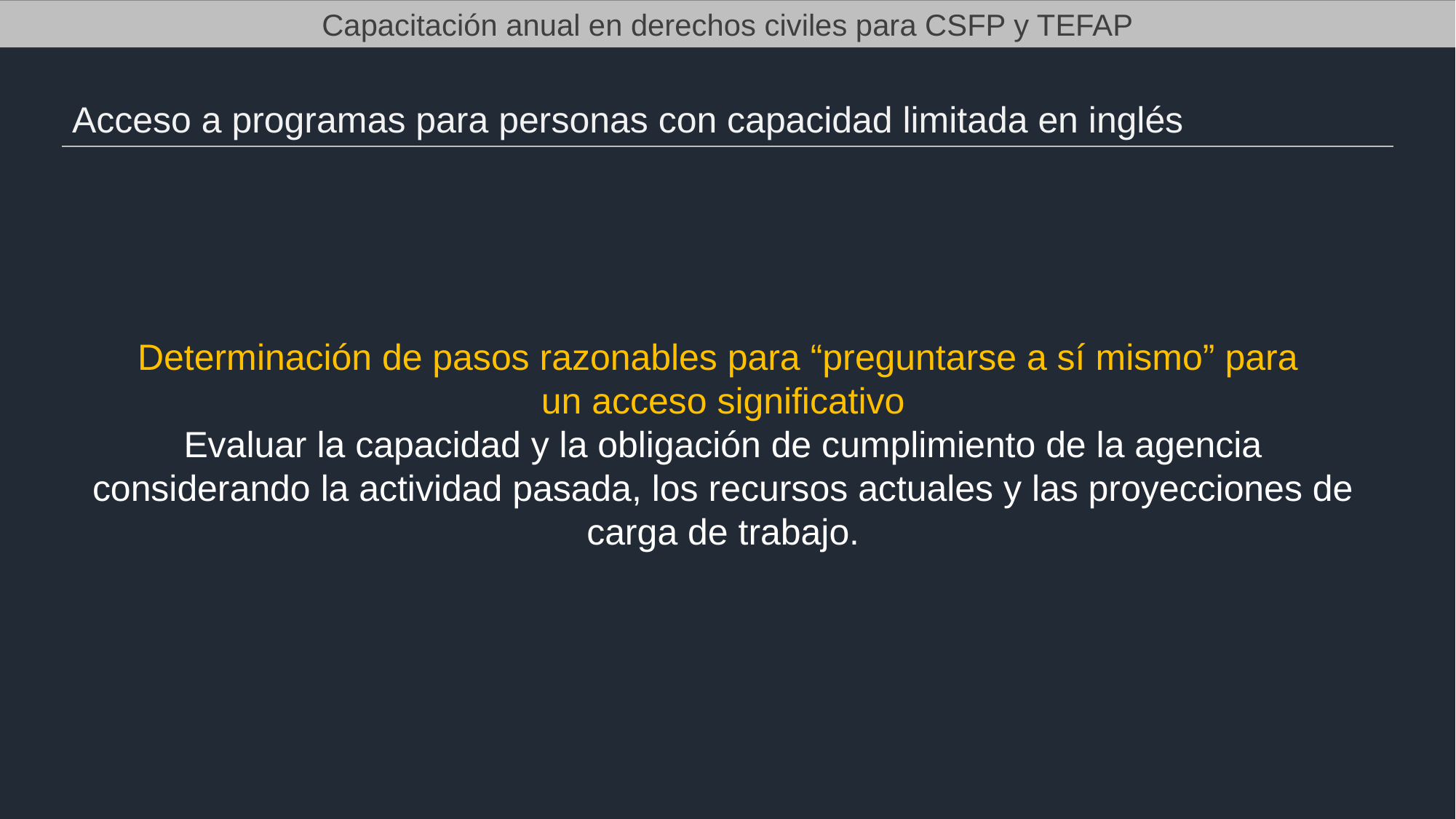

Capacitación anual en derechos civiles para CSFP y TEFAP
Acceso a programas para personas con capacidad limitada en inglés
Determinación de pasos razonables para “preguntarse a sí mismo” para
un acceso significativo
Evaluar la capacidad y la obligación de cumplimiento de la agencia considerando la actividad pasada, los recursos actuales y las proyecciones de carga de trabajo.